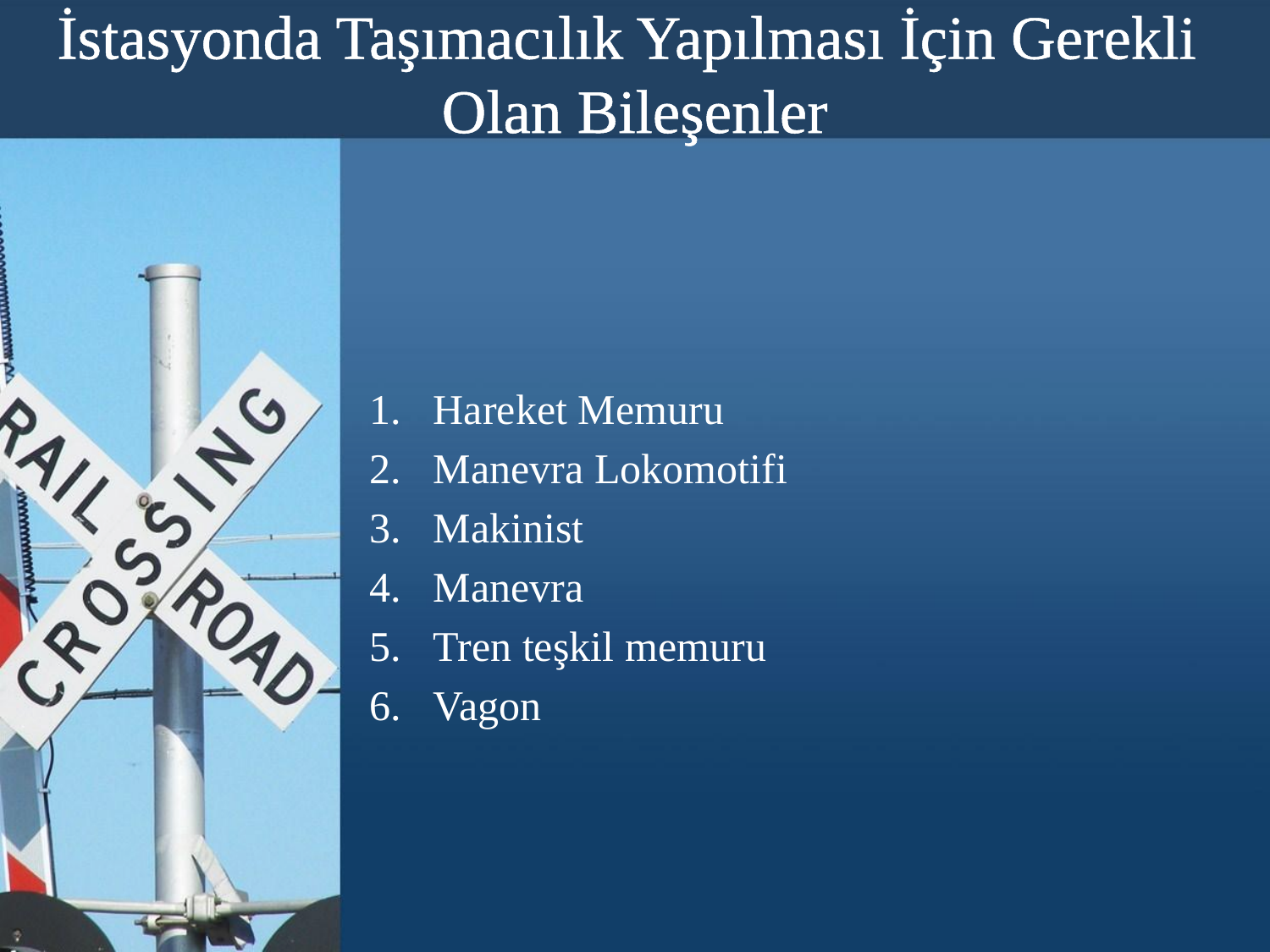

# İstasyonda Taşımacılık Yapılması İçin Gerekli Olan Bileşenler
Hareket Memuru
Manevra Lokomotifi
Makinist
Manevra
Tren teşkil memuru
Vagon